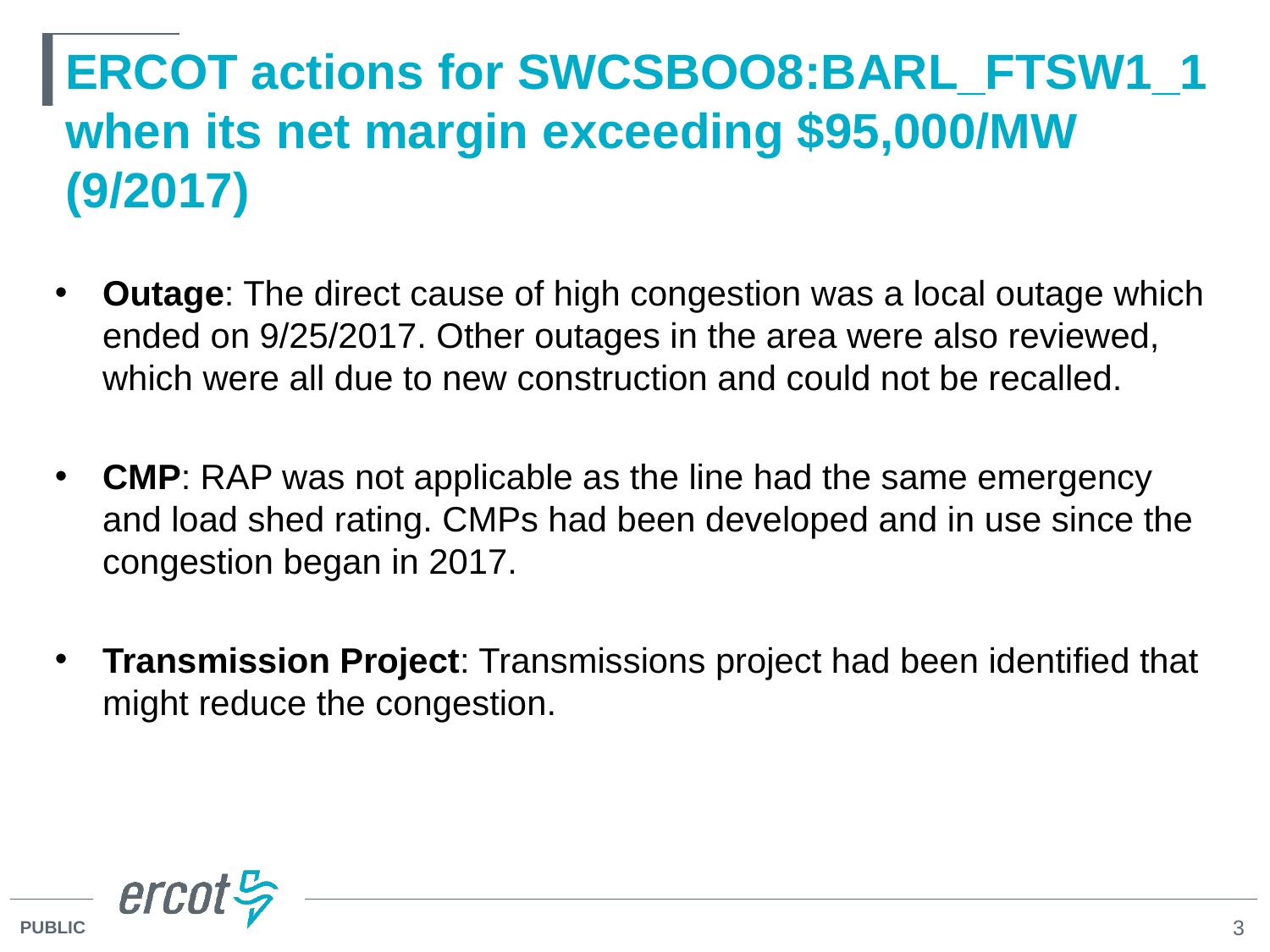

# ERCOT actions for SWCSBOO8:BARL_FTSW1_1 when its net margin exceeding $95,000/MW (9/2017)
Outage: The direct cause of high congestion was a local outage which ended on 9/25/2017. Other outages in the area were also reviewed, which were all due to new construction and could not be recalled.

CMP: RAP was not applicable as the line had the same emergency and load shed rating. CMPs had been developed and in use since the congestion began in 2017.

Transmission Project: Transmissions project had been identified that might reduce the congestion.